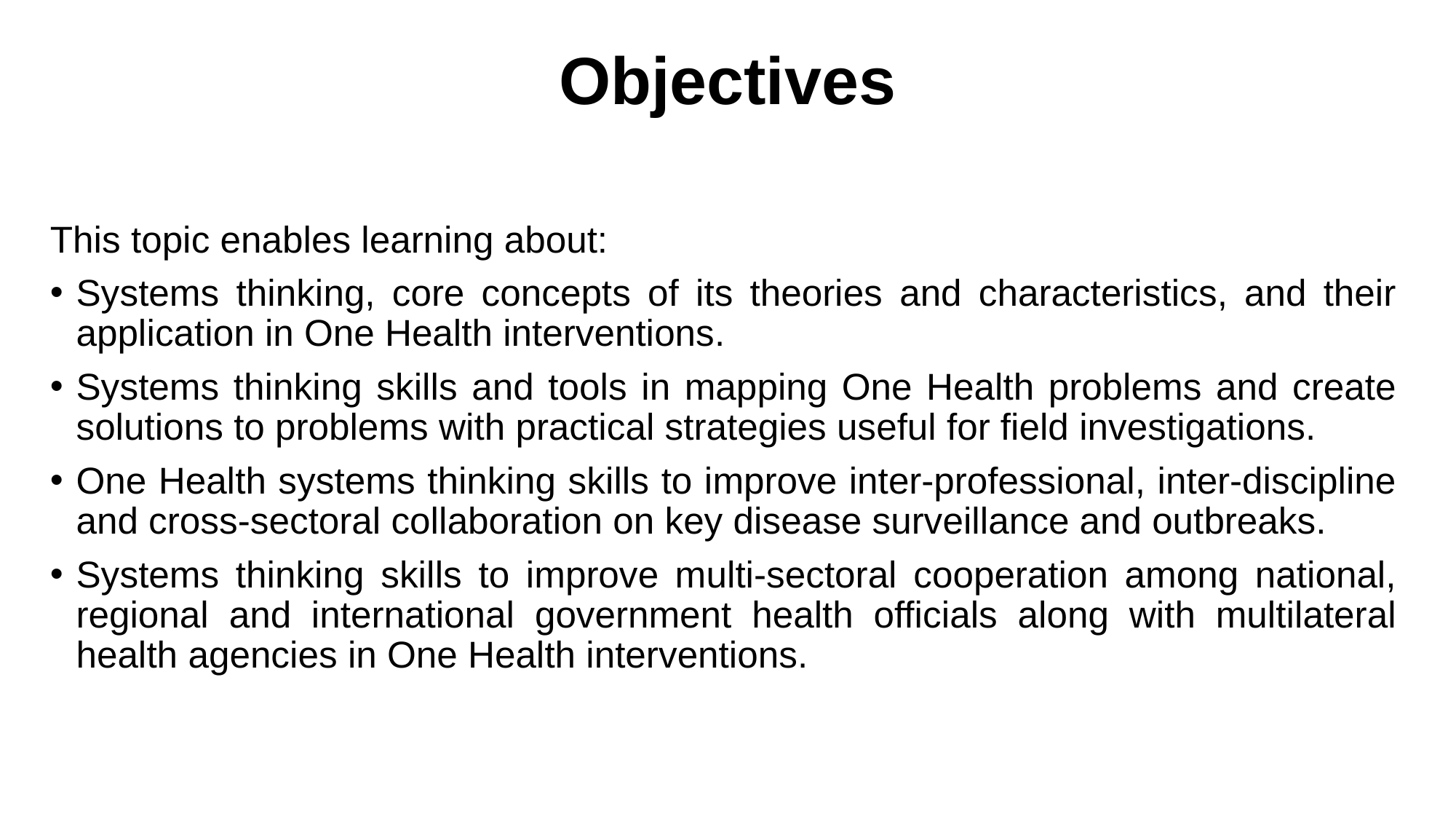

# Objectives

This topic enables learning about:
Systems thinking, core concepts of its theories and characteristics, and their application in One Health interventions.
Systems thinking skills and tools in mapping One Health problems and create solutions to problems with practical strategies useful for field investigations.
One Health systems thinking skills to improve inter-professional, inter-discipline and cross-sectoral collaboration on key disease surveillance and outbreaks.
Systems thinking skills to improve multi-sectoral cooperation among national,​ regional and international government health officials along with multilateral health​ agencies in One Health interventions.​